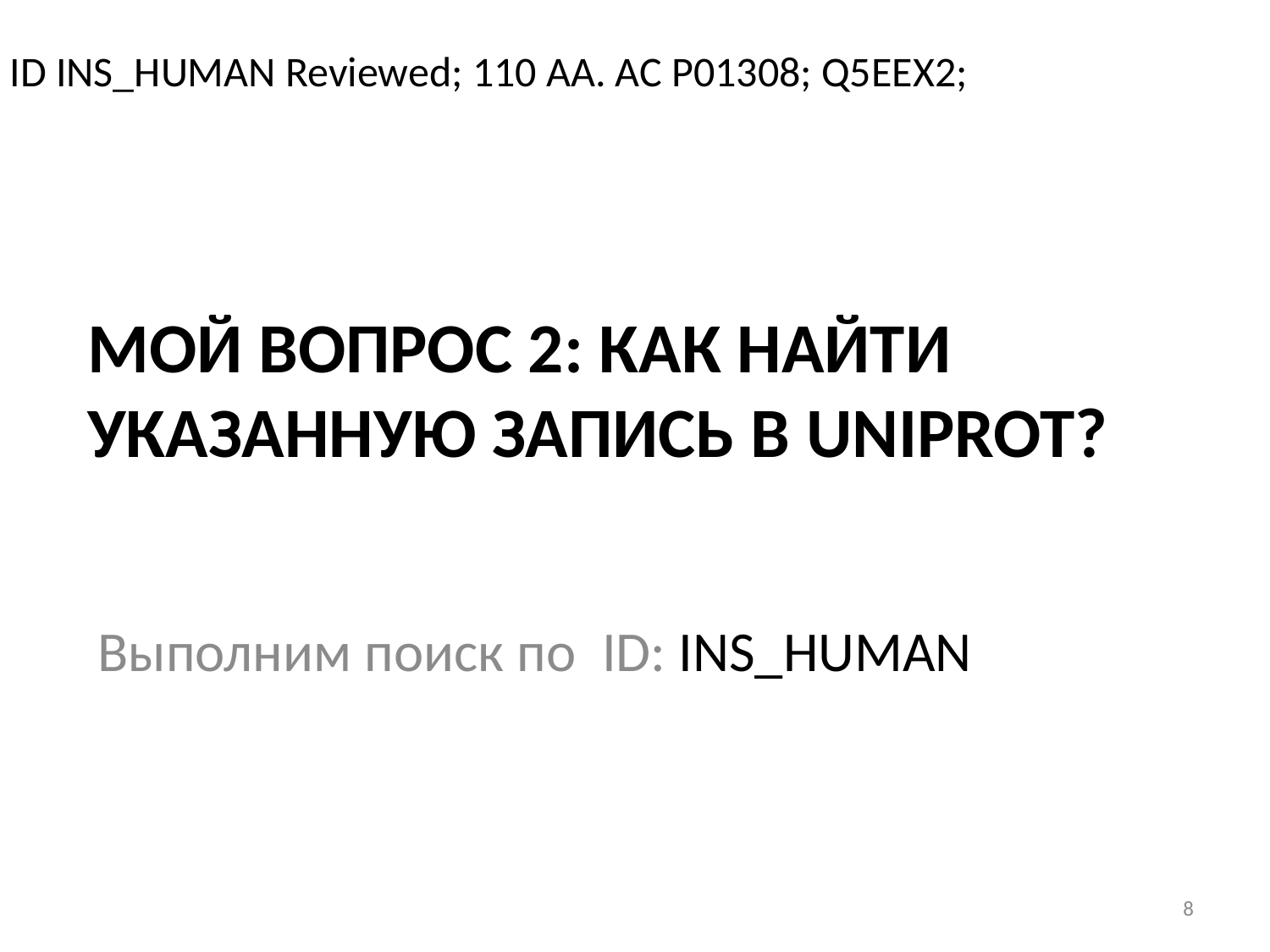

ID INS_HUMAN Reviewed; 110 AA. AC P01308; Q5EEX2;
# Мой вопрос 2: как найти указанную запись в Uniprot?
Выполним поиск по  ID: INS_HUMAN
8